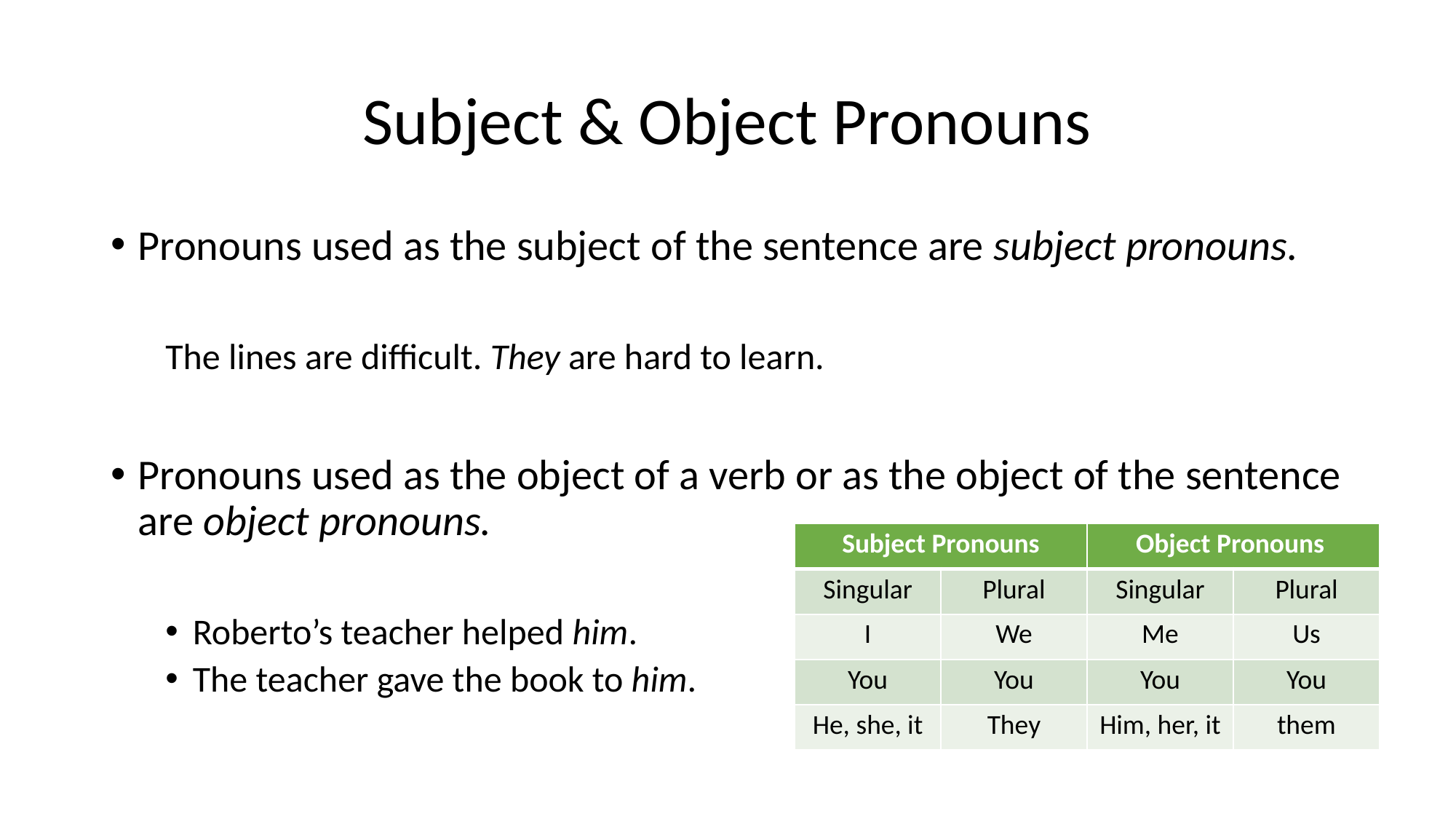

# Subject & Object Pronouns
Pronouns used as the subject of the sentence are subject pronouns.

The lines are difficult. They are hard to learn.

Pronouns used as the object of a verb or as the object of the sentence are object pronouns.

Roberto’s teacher helped him.
The teacher gave the book to him.
| Subject Pronouns |  | Object Pronouns |  |
| --- | --- | --- | --- |
| Singular | Plural | Singular | Plural |
| I | We | Me | Us |
| You | You | You | You |
| He, she, it | They | Him, her, it | them |